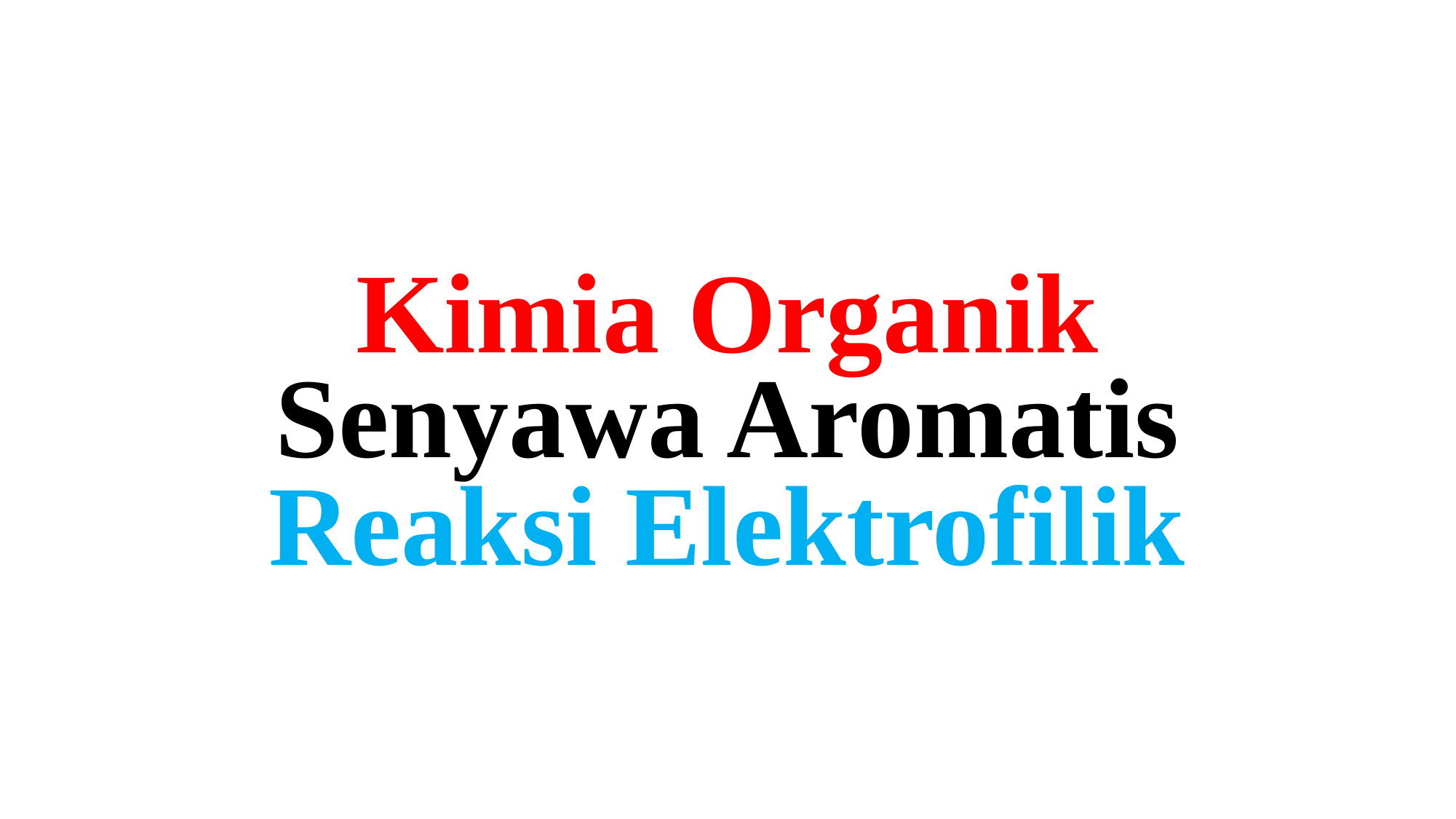

# Kimia Organik
Reaksi Elektrofilik
Senyawa Aromatis